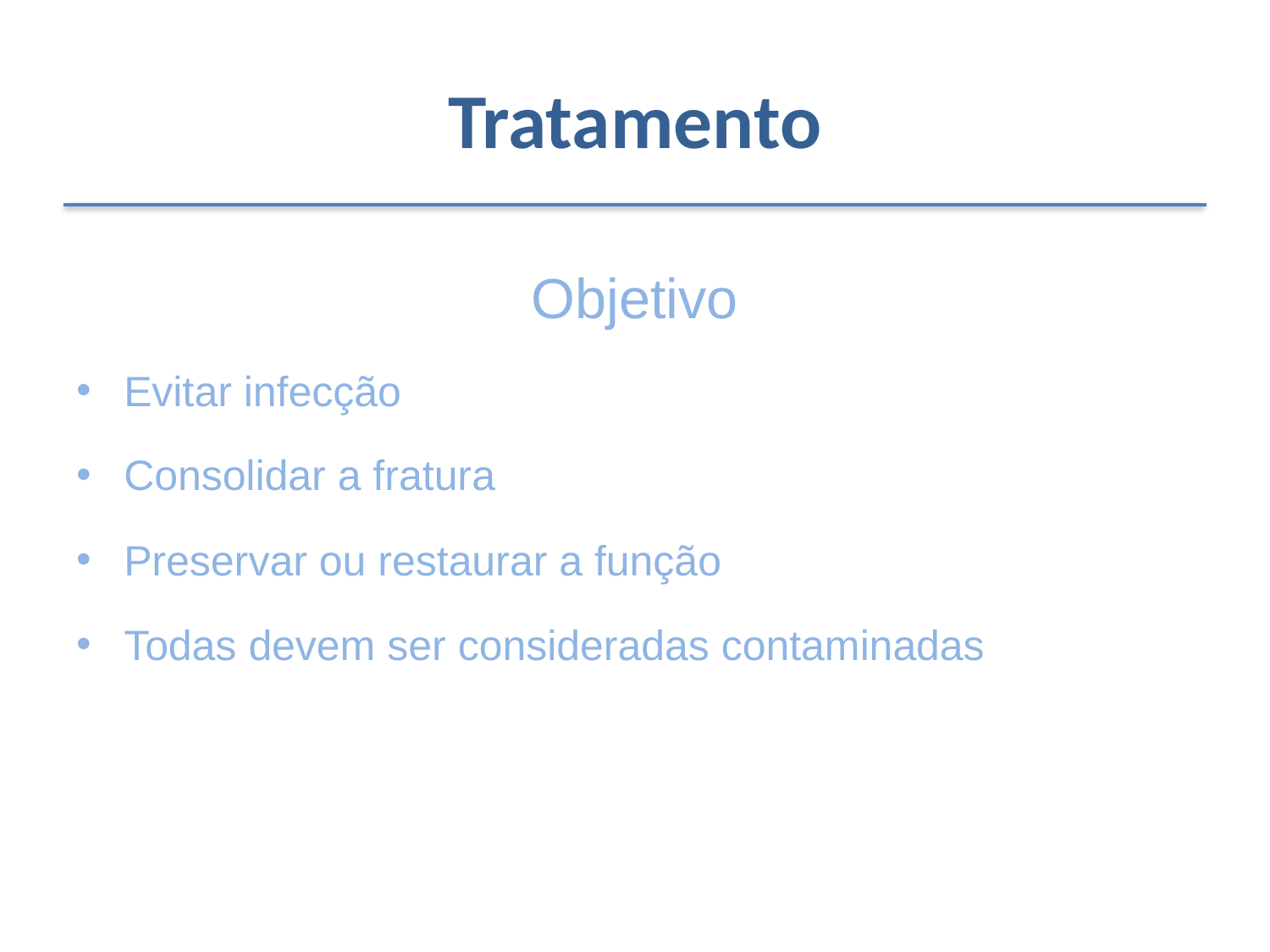

# Tratamento
Objetivo
Evitar infecção
Consolidar a fratura
Preservar ou restaurar a função
Todas devem ser consideradas contaminadas